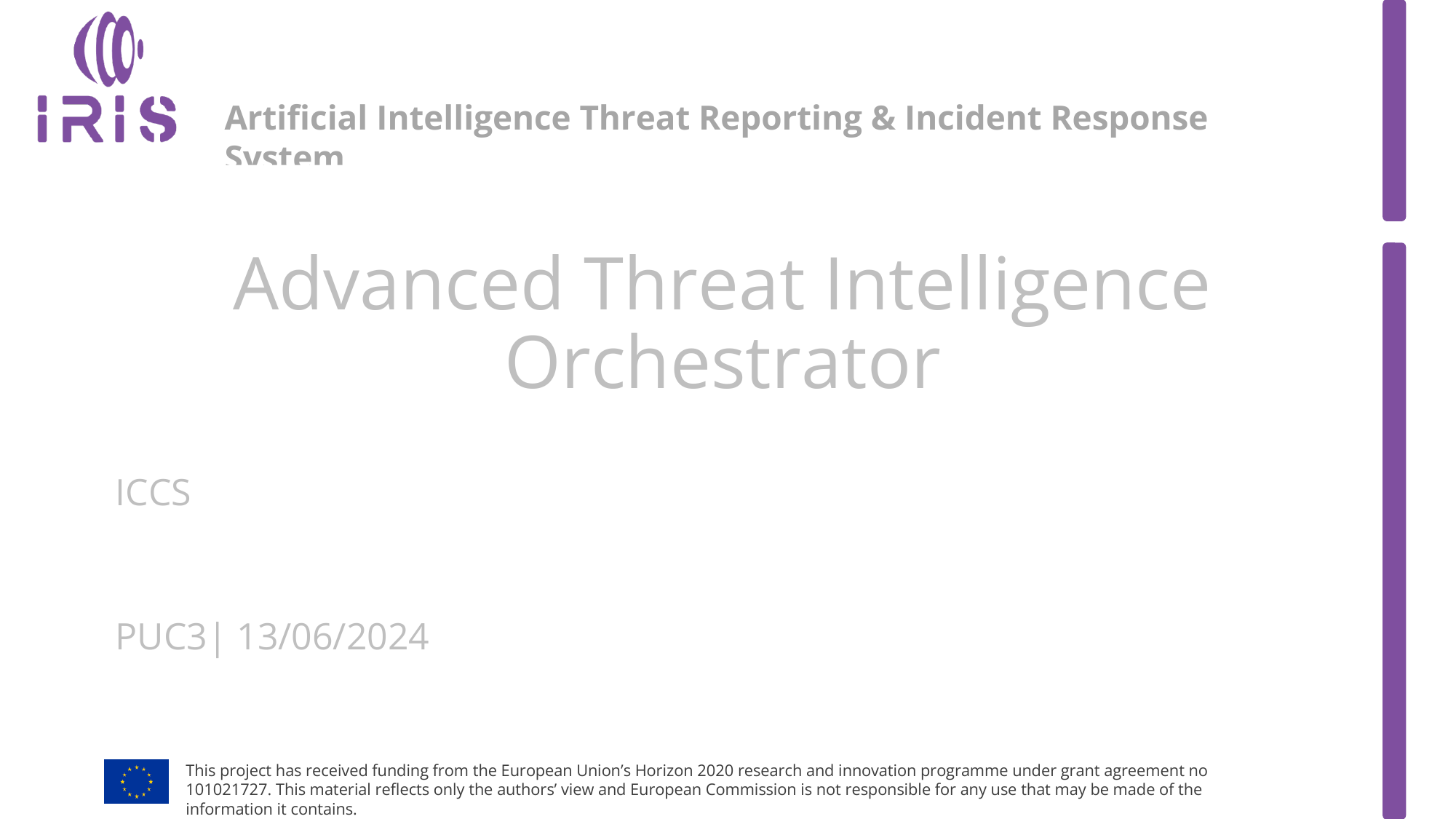

# Advanced Threat Intelligence Orchestrator
ICCS
PUC3| 13/06/2024